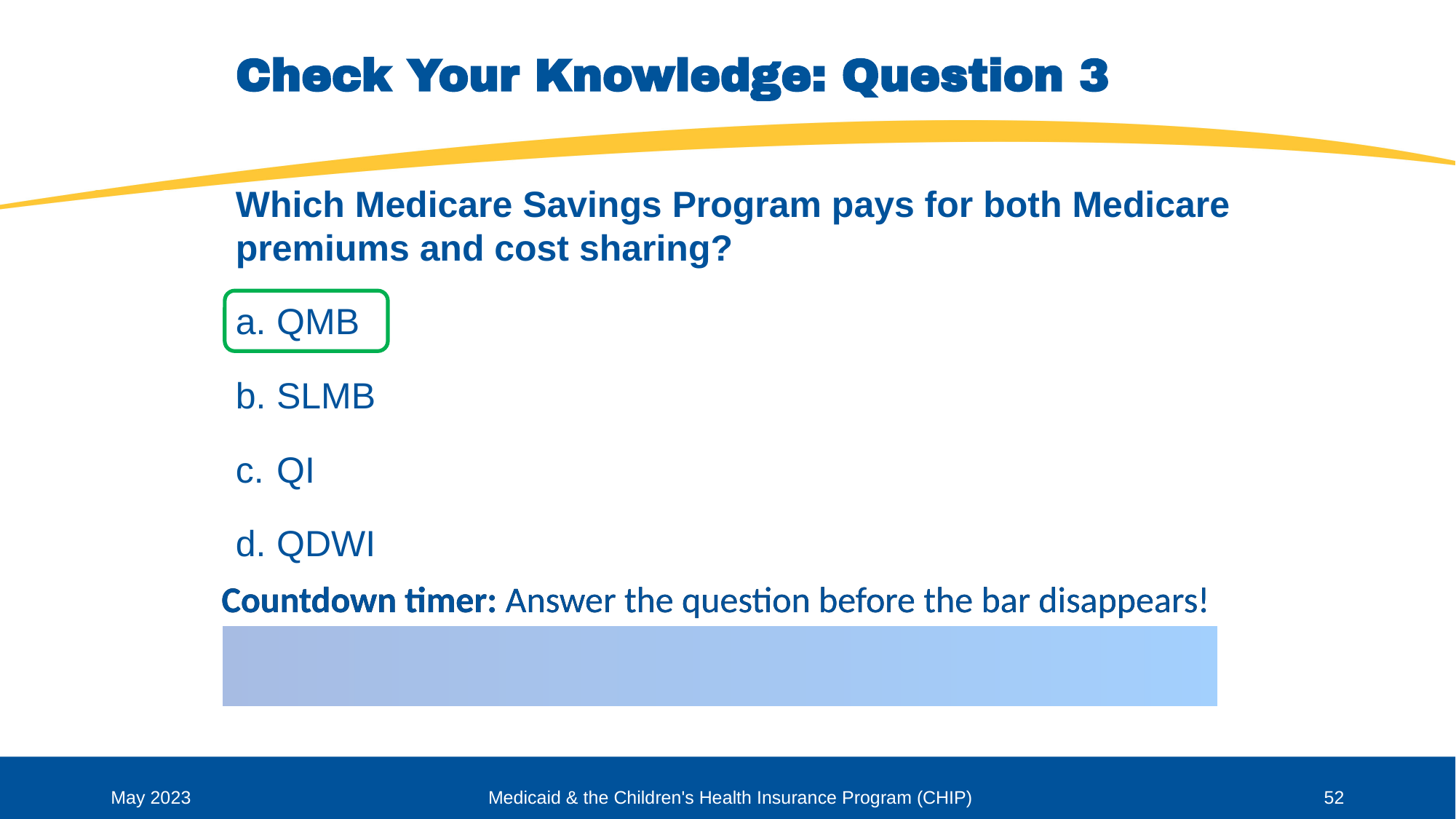

# Check Your Knowledge: Question 3
Which Medicare Savings Program pays for both Medicare premiums and cost sharing?
QMB
SLMB
QI
QDWI

May 2023
Medicaid & the Children's Health Insurance Program (CHIP)
52